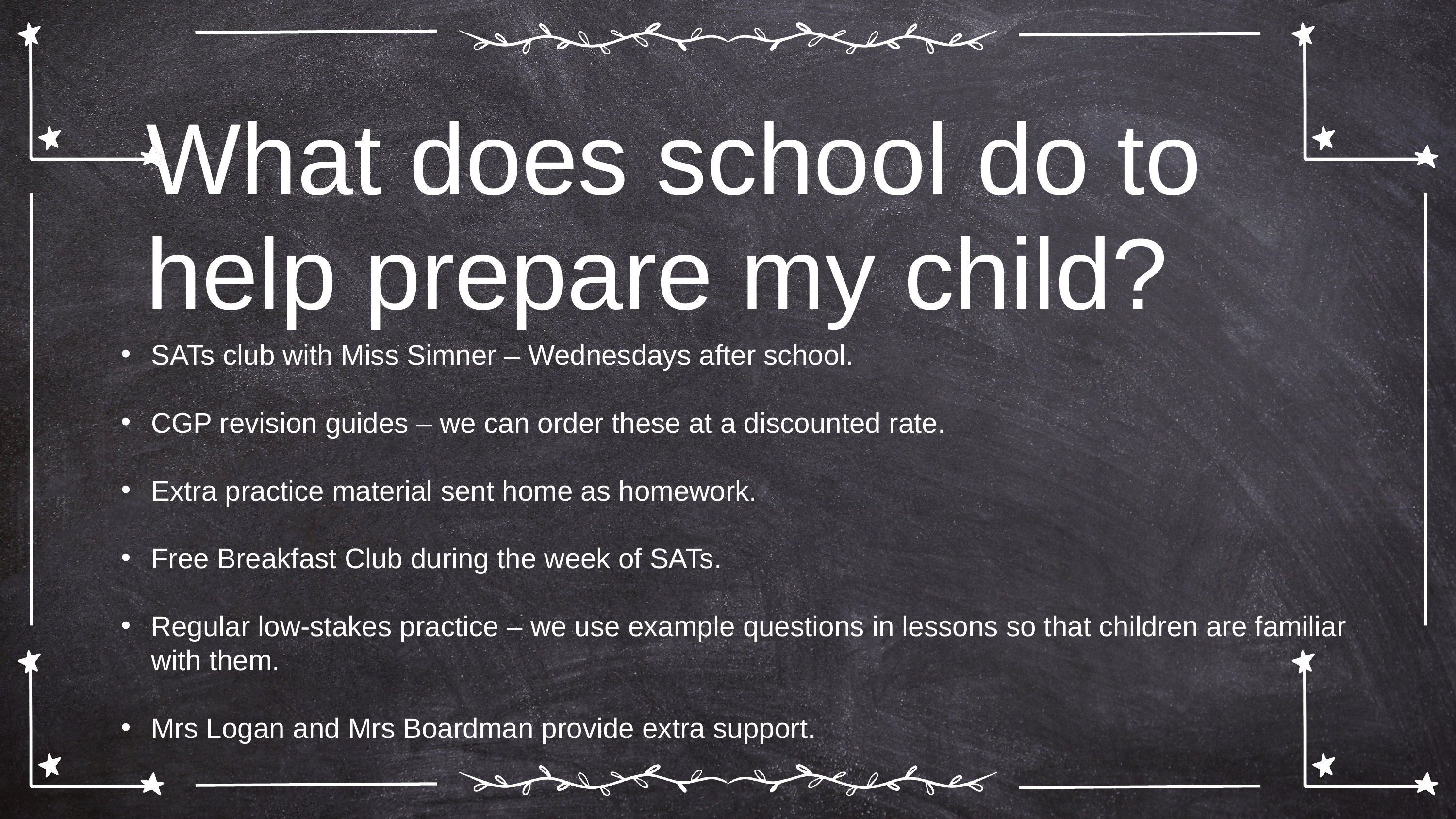

What does school do to help prepare my child?

SATs club with Miss Simner – Wednesdays after school.

CGP revision guides – we can order these at a discounted rate.

Extra practice material sent home as homework.

Free Breakfast Club during the week of SATs.

Regular low-stakes practice – we use example questions in lessons so that children are familiar with them.

Mrs Logan and Mrs Boardman provide extra support.